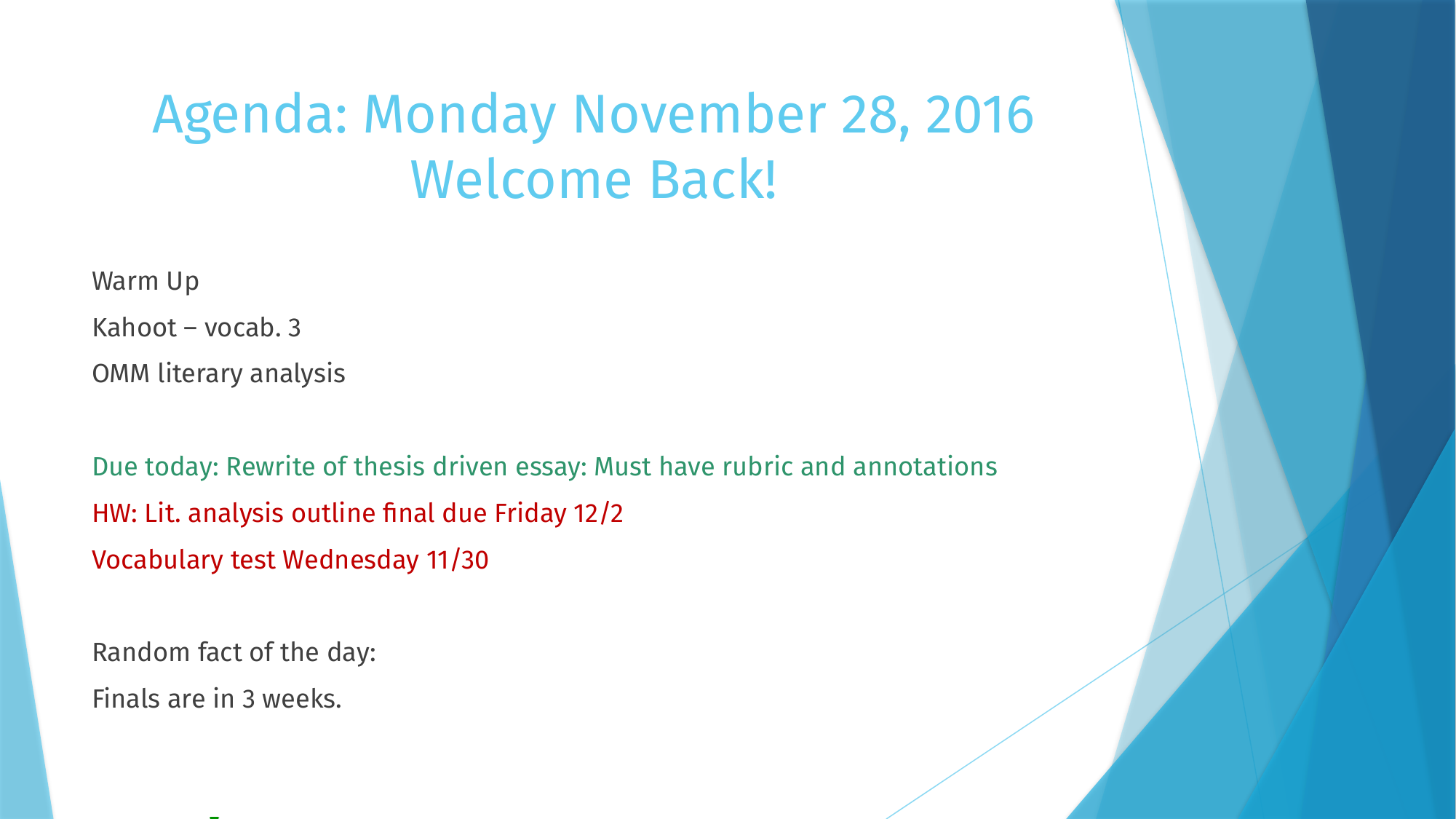

# Agenda: Monday November 28, 2016 Welcome Back!
Warm Up
Kahoot – vocab. 3
OMM literary analysis

Due today: Rewrite of thesis driven essay: Must have rubric and annotations
HW: Lit. analysis outline final due Friday 12/2
Vocabulary test Wednesday 11/30

Random fact of the day:
Finals are in 3 weeks.